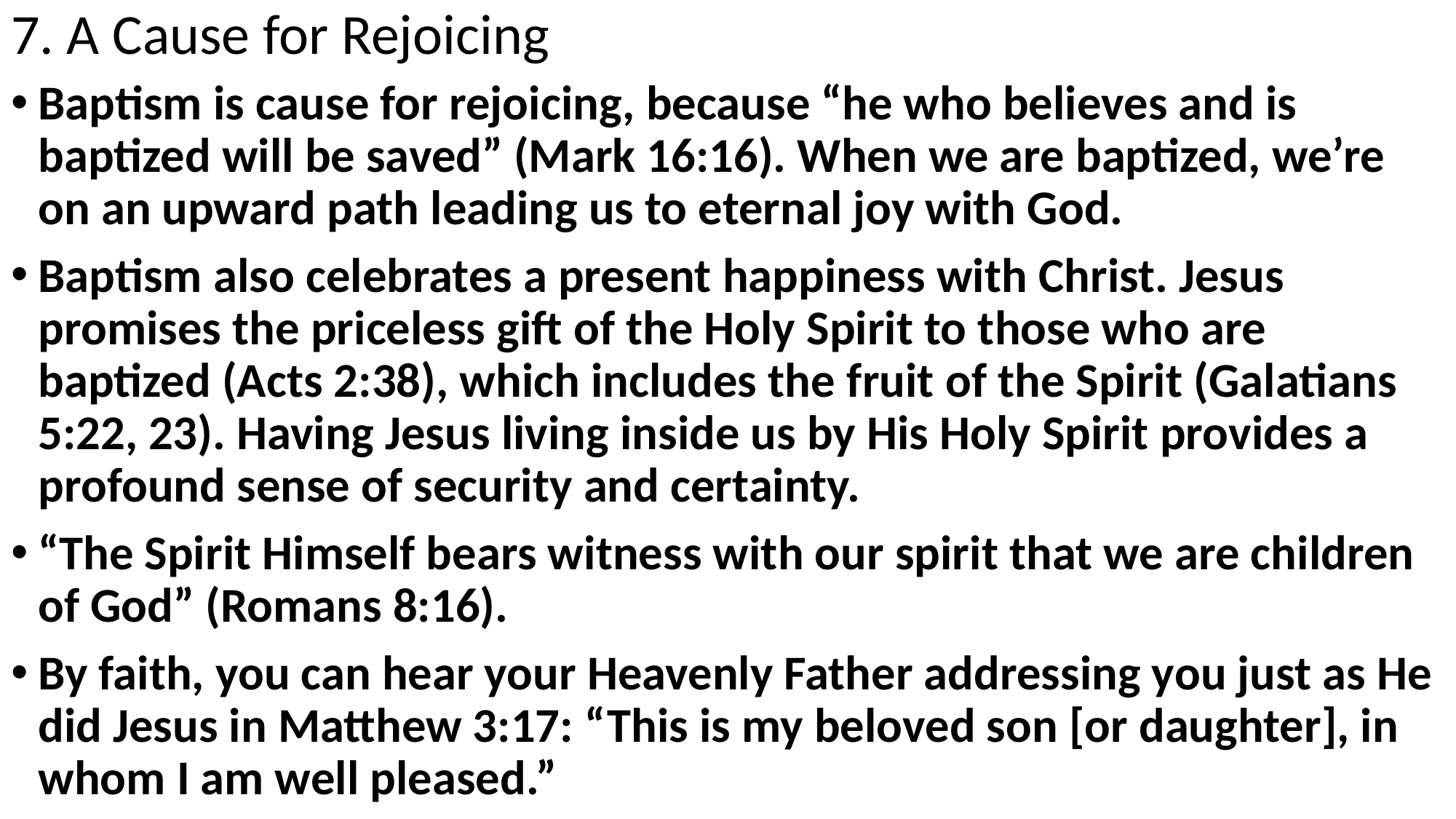

# 7. A Cause for Rejoicing
Baptism is cause for rejoicing, because “he who believes and is baptized will be saved” (Mark 16:16). When we are baptized, we’re on an upward path leading us to eternal joy with God.
Baptism also celebrates a present happiness with Christ. Jesus promises the priceless gift of the Holy Spirit to those who are baptized (Acts 2:38), which includes the fruit of the Spirit (Galatians 5:22, 23). Having Jesus living inside us by His Holy Spirit provides a profound sense of security and certainty.
“The Spirit Himself bears witness with our spirit that we are children of God” (Romans 8:16).
By faith, you can hear your Heavenly Father addressing you just as He did Jesus in Matthew 3:17: “This is my beloved son [or daughter], in whom I am well pleased.”